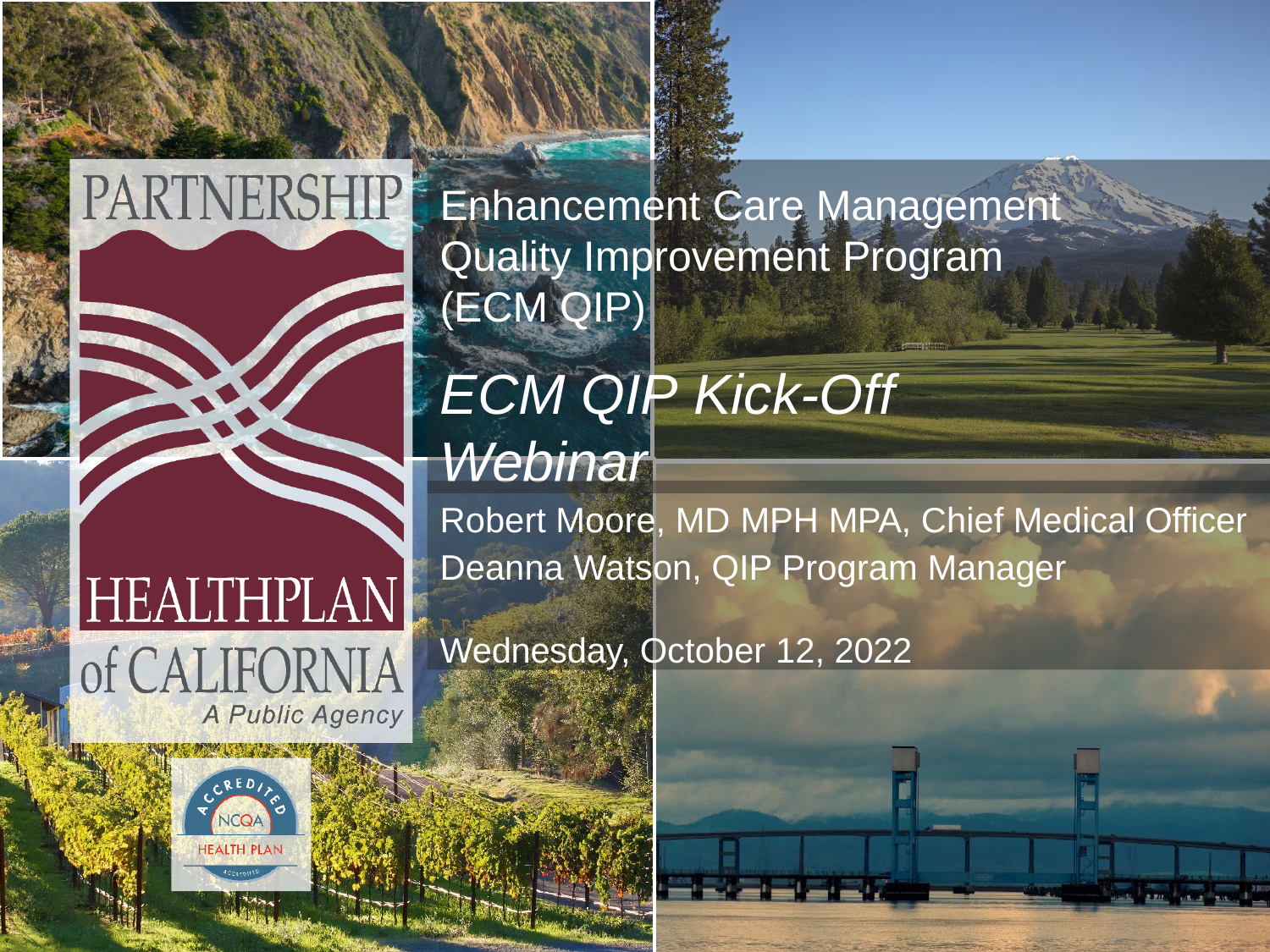

Enhancement Care Management Quality Improvement Program (ECM QIP)
ECM QIP Kick-Off Webinar
Robert Moore, MD MPH MPA, Chief Medical Officer Deanna Watson, QIP Program Manager

Wednesday, October 12, 2022